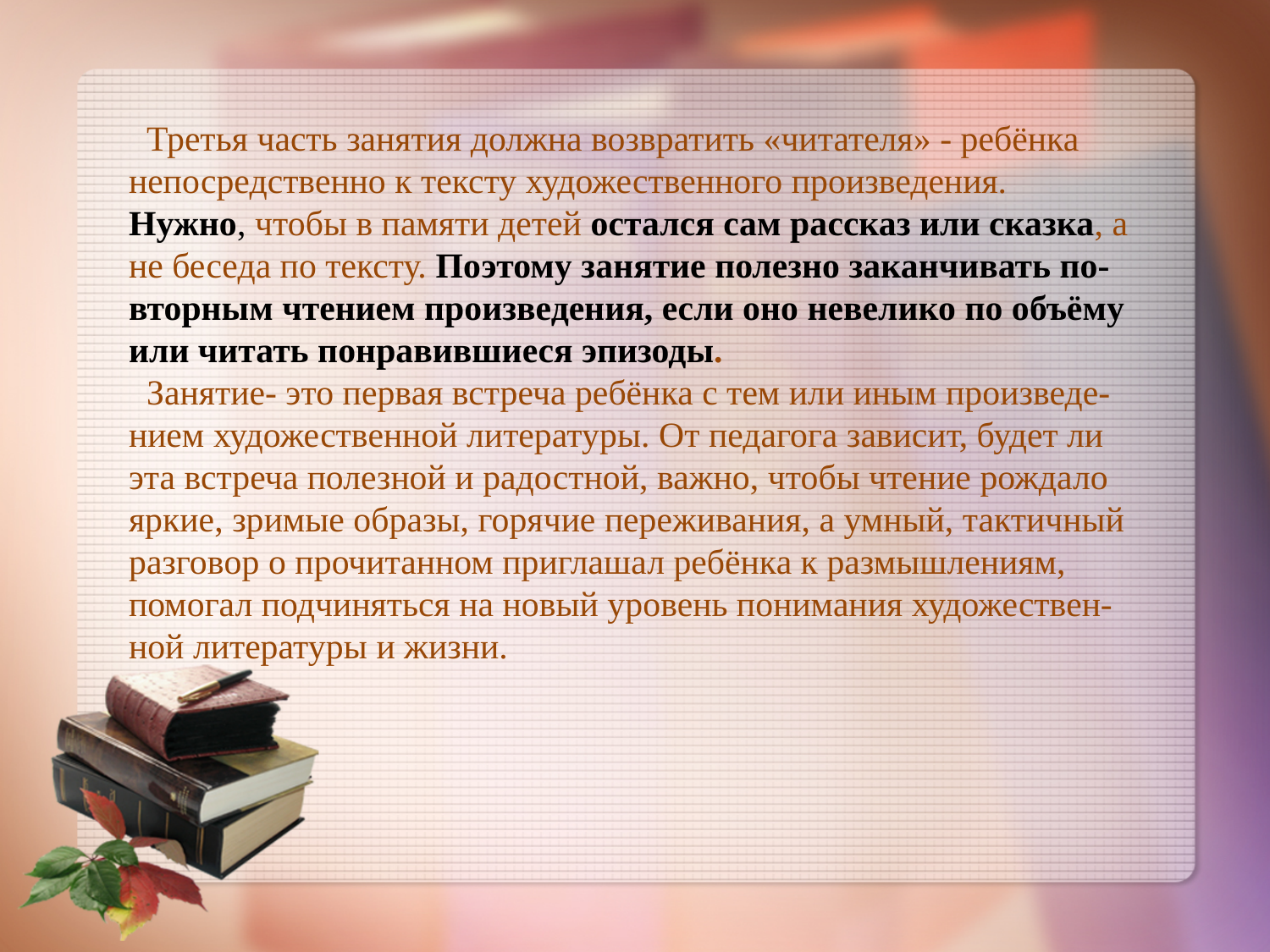

Третья часть занятия должна возвратить «читателя» - ребёнка непосредственно к тексту художественного произведения. Нужно, чтобы в памяти детей остался сам рассказ или сказка, а не беседа по тексту. Поэтому занятие полезно заканчивать по-вторным чтением произведения, если оно невелико по объёму или читать понравившиеся эпизоды.
  Занятие- это первая встреча ребёнка с тем или иным произведе-нием художественной литературы. От педагога зависит, будет ли эта встреча полезной и радостной, важно, чтобы чтение рождало яркие, зримые образы, горячие переживания, а умный, тактичный разговор о прочитанном приглашал ребёнка к размышлениям, помогал подчиняться на новый уровень понимания художествен-ной литературы и жизни.